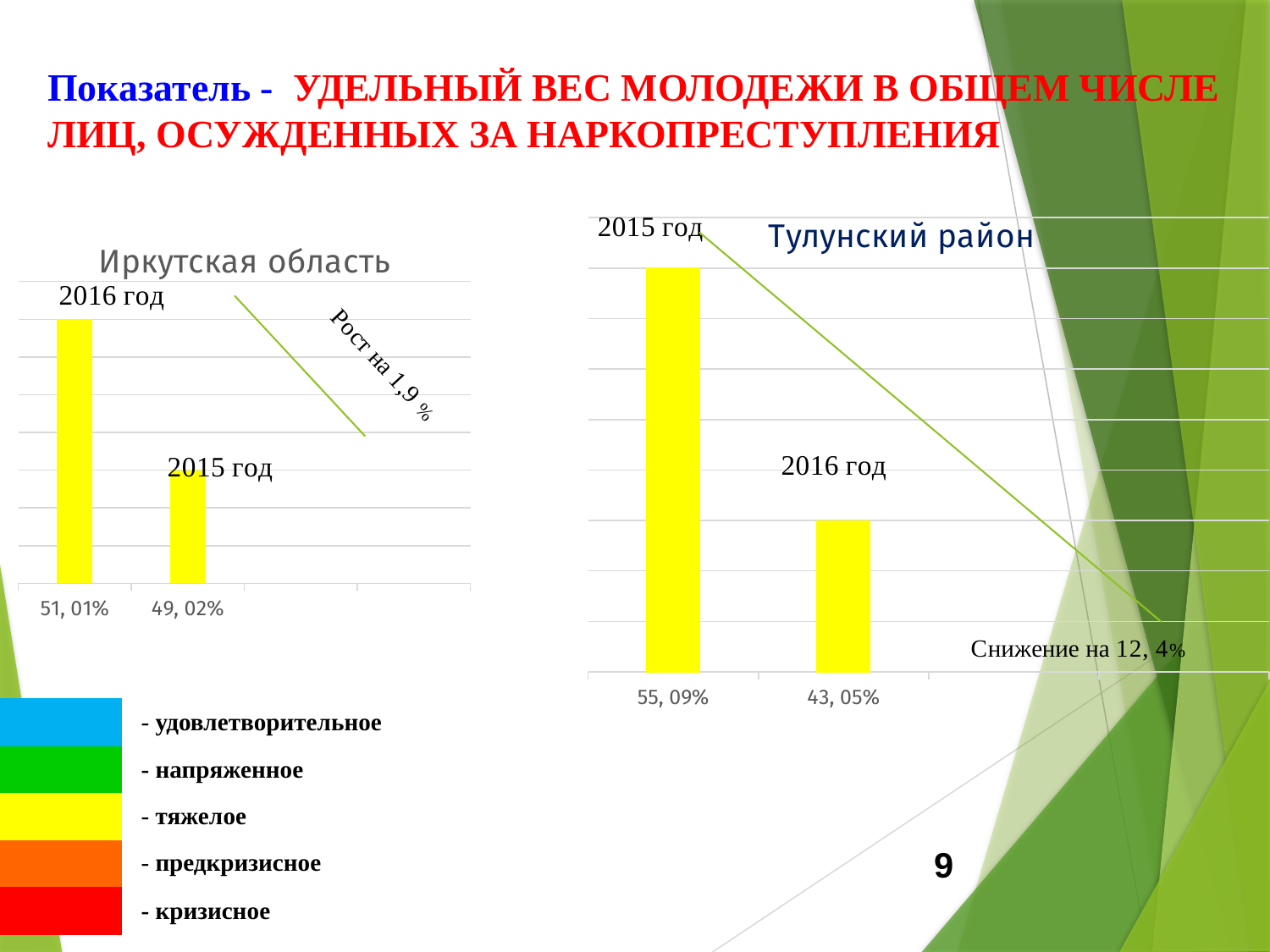

# Показатель -  УДЕЛЬНЫЙ ВЕС МОЛОДЕЖИ В ОБЩЕМ ЧИСЛЕ ЛИЦ, ОСУЖДЕННЫХ ЗА НАРКОПРЕСТУПЛЕНИЯ

### Chart: Тулунский район

| Category | Иркутская область |
|---|---|
| 55, 09% | 4.3 |
| 43, 05% | 4.2 |

### Chart:

| Category | Иркутская область |
|---|---|
| 51, 01% | 4.4 |
| 49, 02% | 4.2 |
|  | - удовлетворительное |  |
| --- | --- | --- |
|  | - напряженное |  |
|  | - тяжелое |  |
|  | - предкризисное |  |
|  | - кризисное |  |
9